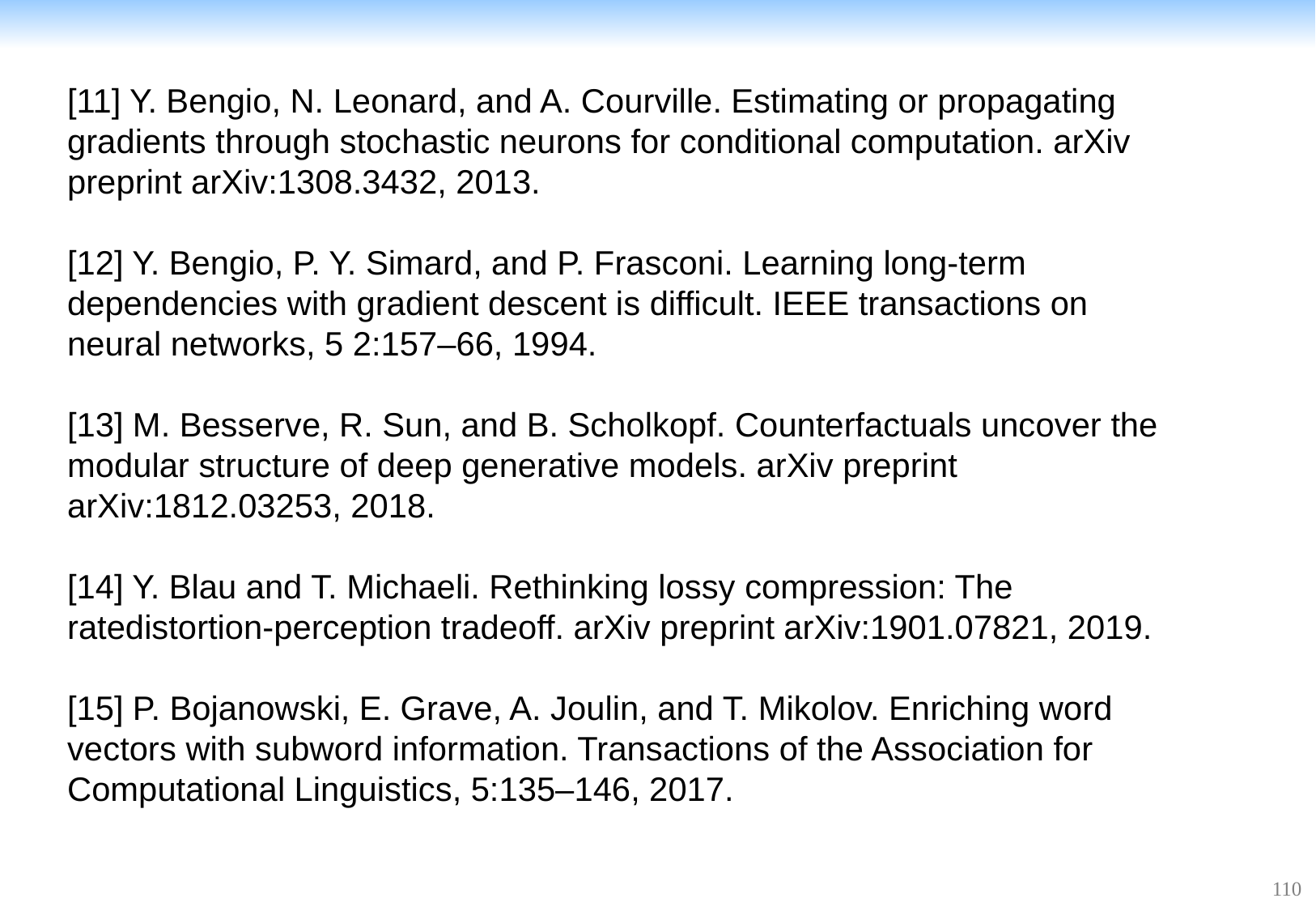

[11] Y. Bengio, N. Leonard, and A. Courville. Estimating or propagating gradients through stochastic neurons for conditional computation. arXiv preprint arXiv:1308.3432, 2013.

[12] Y. Bengio, P. Y. Simard, and P. Frasconi. Learning long-term dependencies with gradient descent is difficult. IEEE transactions on neural networks, 5 2:157–66, 1994.

[13] M. Besserve, R. Sun, and B. Scholkopf. Counterfactuals uncover the modular structure of deep generative models. arXiv preprint arXiv:1812.03253, 2018.

[14] Y. Blau and T. Michaeli. Rethinking lossy compression: The ratedistortion-perception tradeoff. arXiv preprint arXiv:1901.07821, 2019.

[15] P. Bojanowski, E. Grave, A. Joulin, and T. Mikolov. Enriching word vectors with subword information. Transactions of the Association for Computational Linguistics, 5:135–146, 2017.